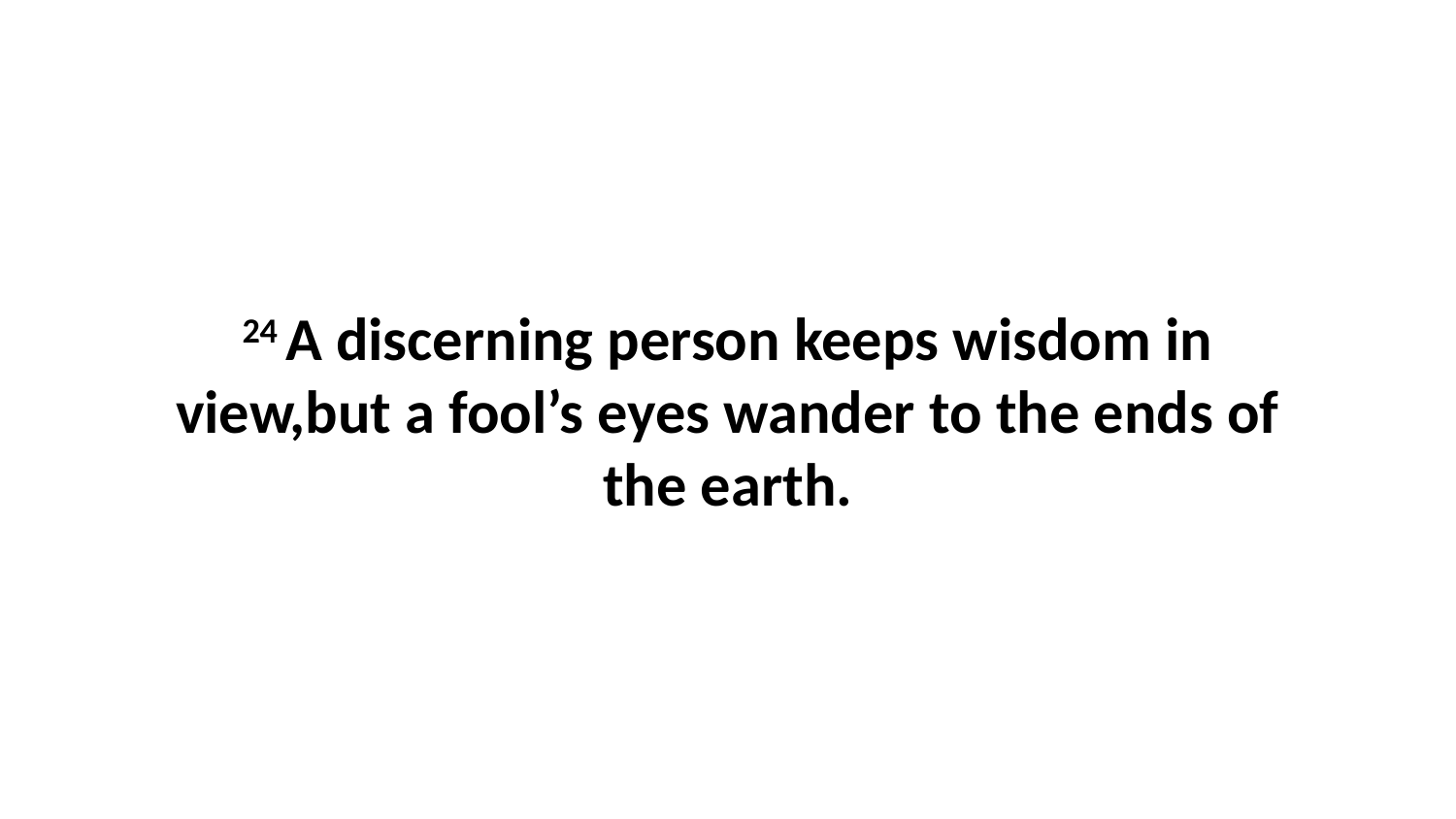

24 A discerning person keeps wisdom in view,but a fool’s eyes wander to the ends of the earth.